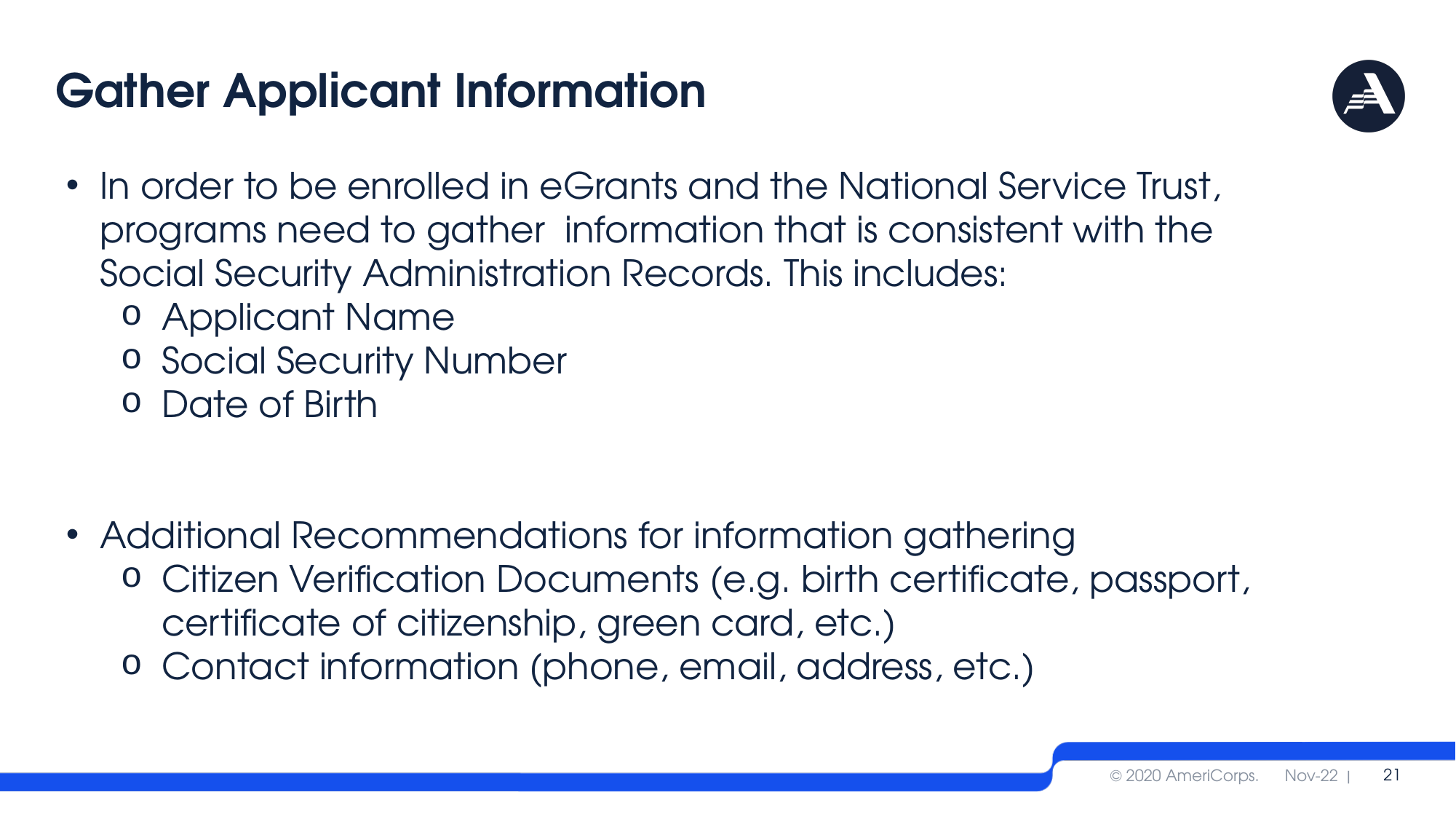

# Gather Applicant Information
In order to be enrolled in eGrants and the National Service Trust, programs need to gather  information that is consistent with the Social Security Administration Records. This includes:
Applicant Name
Social Security Number
Date of Birth

Additional Recommendations for information gathering
Citizen Verification Documents (e.g. birth certificate, passport, certificate of citizenship, green card, etc.)
Contact information (phone, email, address, etc.)
  21
Nov-22  |
© 2020 AmeriCorps.